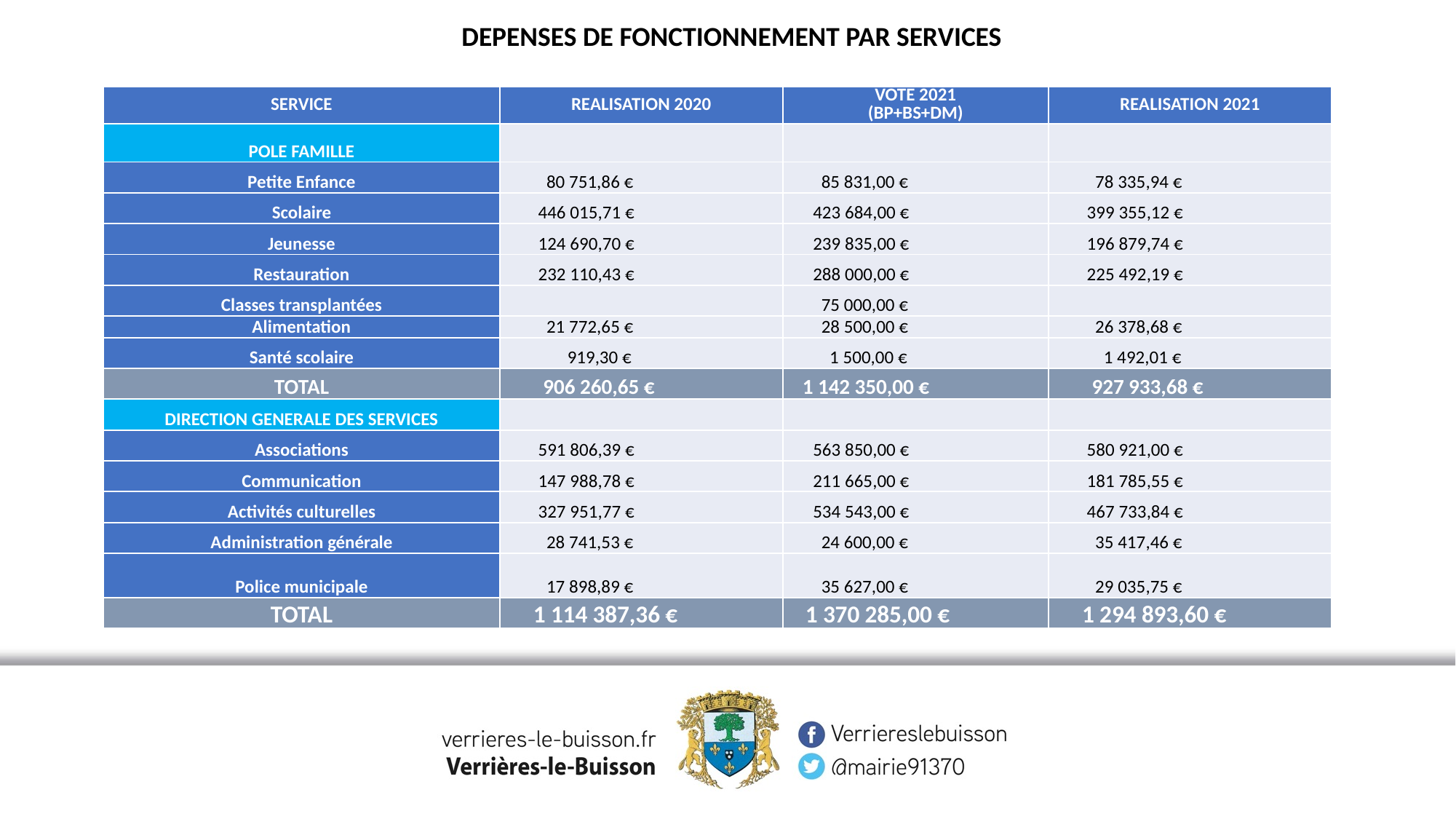

DEPENSES DE FONCTIONNEMENT PAR SERVICES
| SERVICE | REALISATION 2020 | VOTE 2021 (BP+BS+DM) | REALISATION 2021 |
| --- | --- | --- | --- |
| POLE FAMILLE |  |  |  |
| Petite Enfance | 80 751,86 € | 85 831,00 € | 78 335,94 € |
| Scolaire | 446 015,71 € | 423 684,00 € | 399 355,12 € |
| Jeunesse | 124 690,70 € | 239 835,00 € | 196 879,74 € |
| Restauration | 232 110,43 € | 288 000,00 € | 225 492,19 € |
| Classes transplantées |  | 75 000,00 € |  |
| Alimentation | 21 772,65 € | 28 500,00 € | 26 378,68 € |
| Santé scolaire | 919,30 € | 1 500,00 € | 1 492,01 € |
| TOTAL | 906 260,65 € | 1 142 350,00 € | 927 933,68 € |
| DIRECTION GENERALE DES SERVICES |  |  |  |
| Associations | 591 806,39 € | 563 850,00 € | 580 921,00 € |
| Communication | 147 988,78 € | 211 665,00 € | 181 785,55 € |
| Activités culturelles | 327 951,77 € | 534 543,00 € | 467 733,84 € |
| Administration générale | 28 741,53 € | 24 600,00 € | 35 417,46 € |
| Police municipale | 17 898,89 € | 35 627,00 € | 29 035,75 € |
| TOTAL | 1 114 387,36 € | 1 370 285,00 € | 1 294 893,60 € |